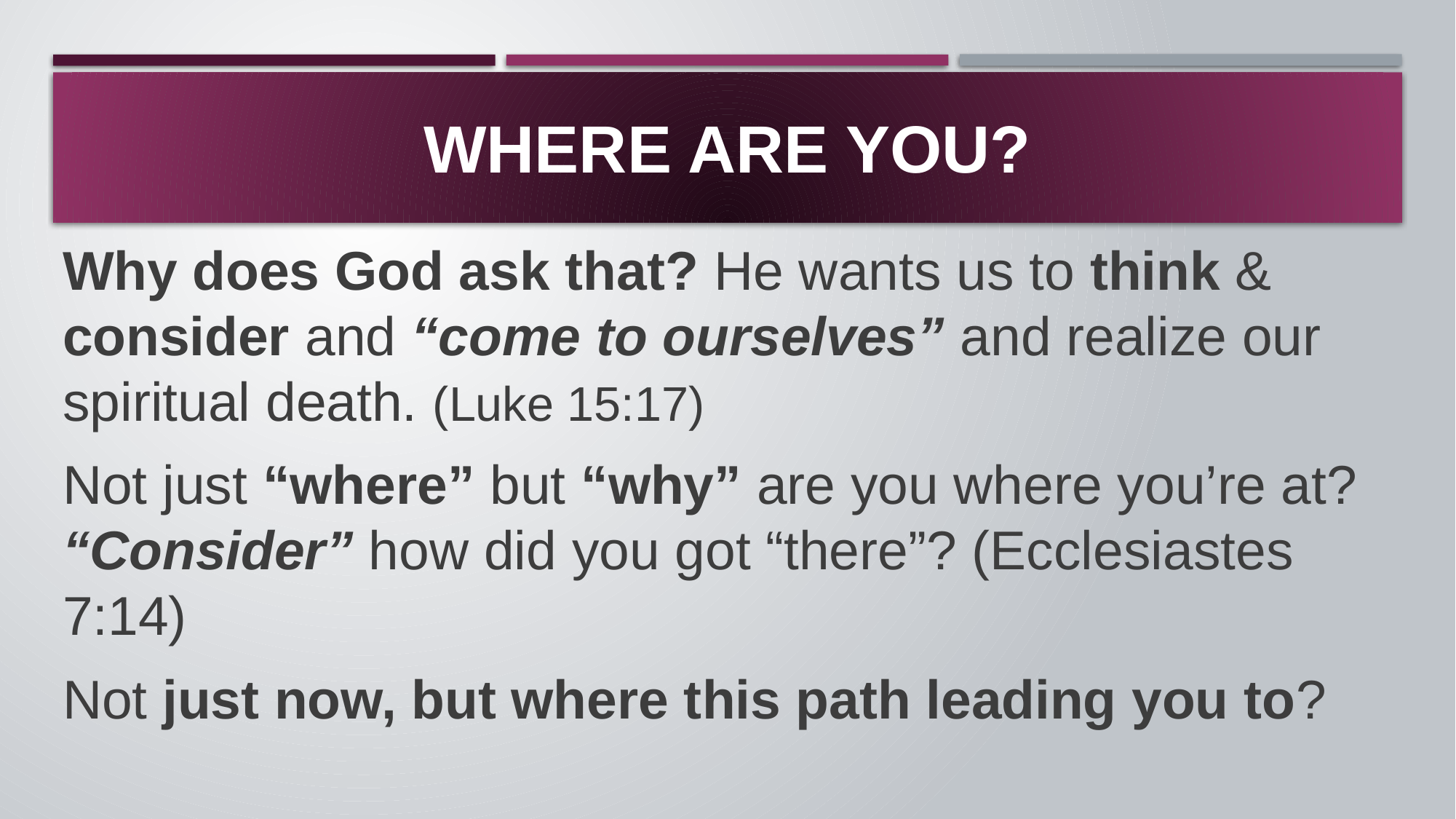

# Where are you?
Why does God ask that? He wants us to think & consider and “come to ourselves” and realize our spiritual death. (Luke 15:17)
Not just “where” but “why” are you where you’re at?
“Consider” how did you got “there”? (Ecclesiastes 7:14)
Not just now, but where this path leading you to?